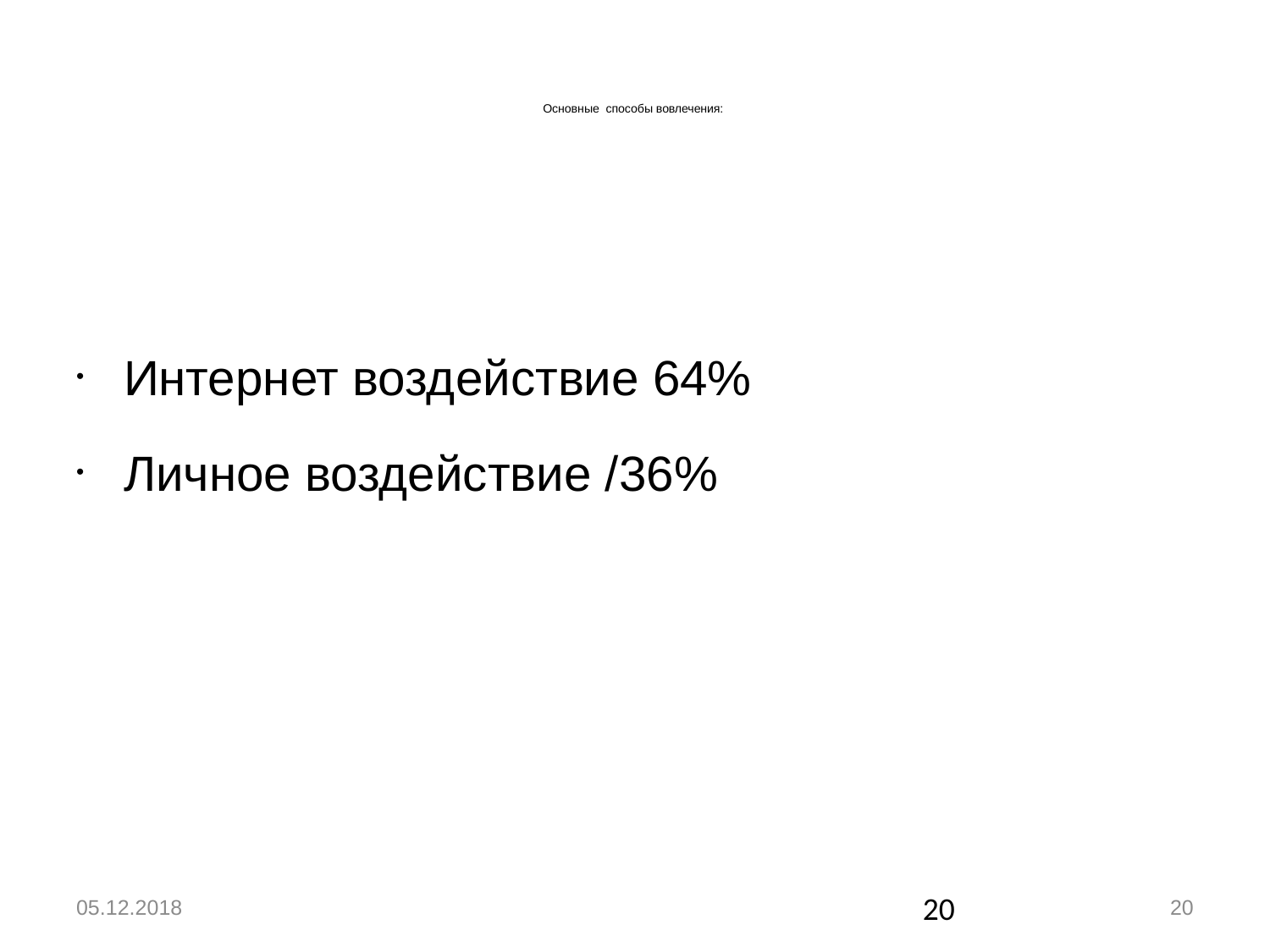

# Основные  способы вовлечения:

Интернет воздействие 64%
Личное воздействие /36%

05.12.2018
20
20